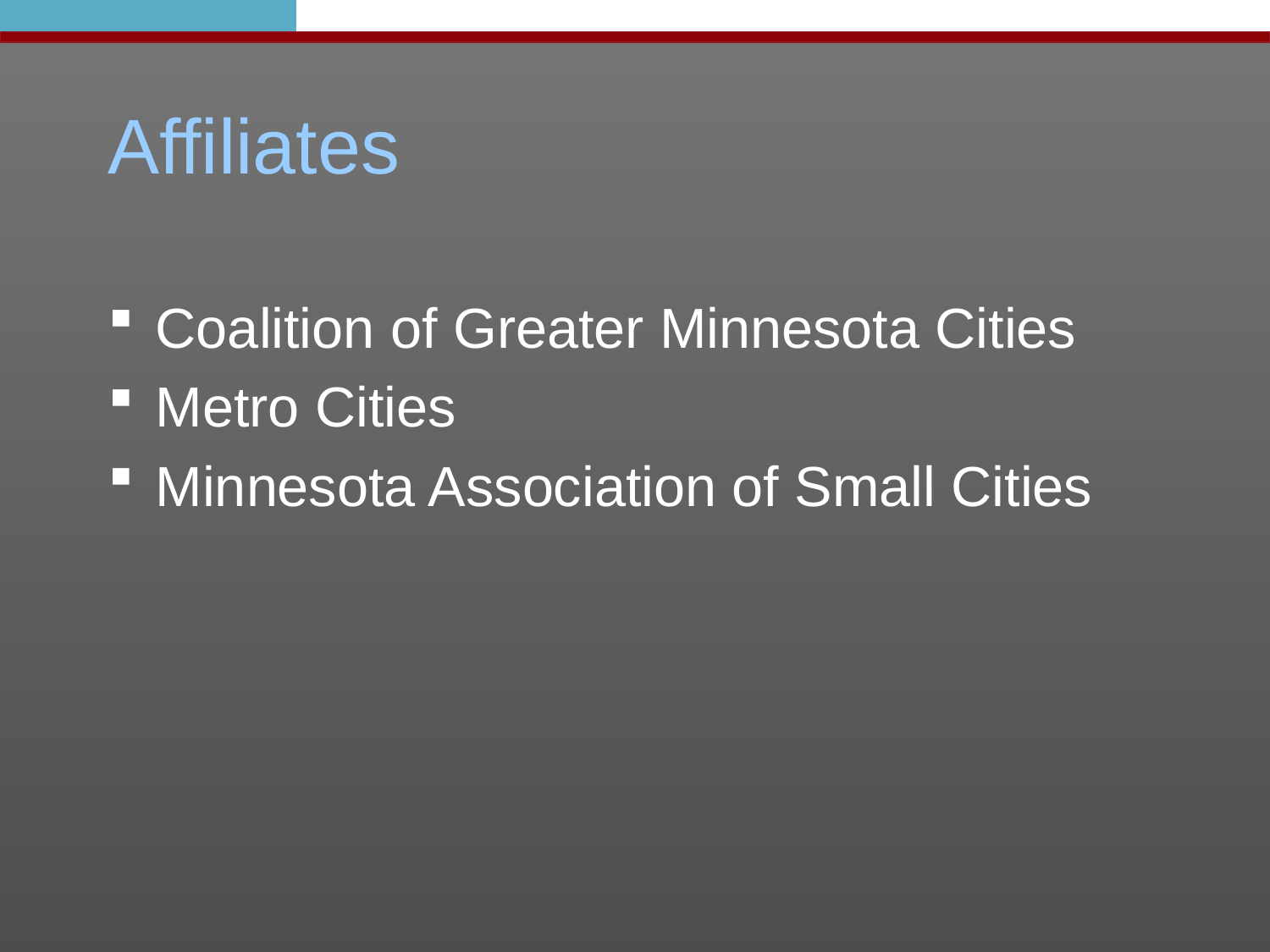

# Affiliates
Coalition of Greater Minnesota Cities
Metro Cities
Minnesota Association of Small Cities